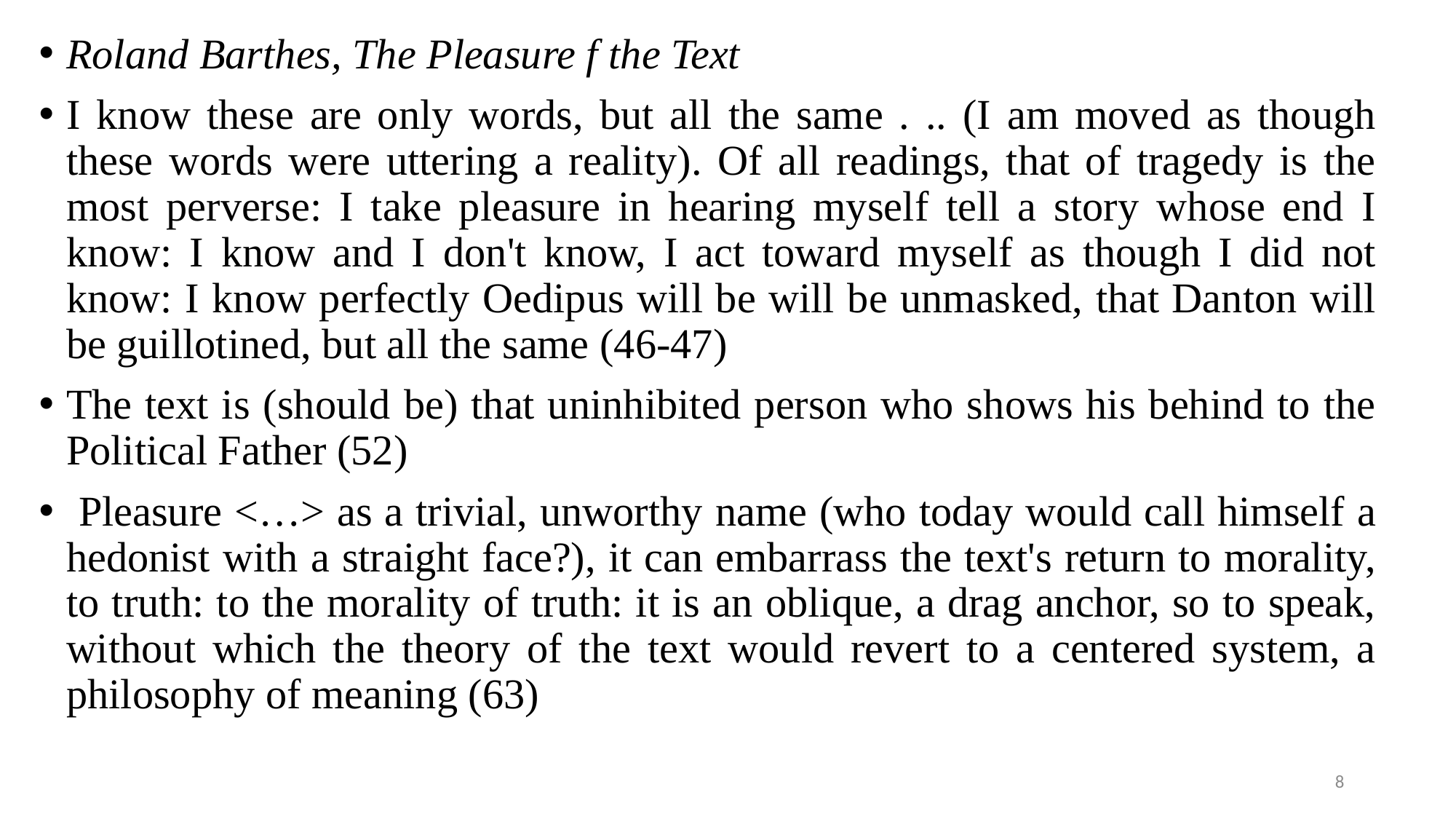

Roland Barthes, The Pleasure f the Text
I know these are only words, but all the same . .. (I am moved as though these words were uttering a reality). Of all readings, that of tragedy is the most perverse: I take pleasure in hearing myself tell a story whose end I know: I know and I don't know, I act toward myself as though I did not know: I know perfectly Oedipus will be will be unmasked, that Danton will be guillotined, but all the same (46-47)
The text is (should be) that uninhibited person who shows his behind to the Political Father (52)
 Pleasure <…> as a trivial, unworthy name (who today would call himself a hedonist with a straight face?), it can embarrass the text's return to morality, to truth: to the morality of truth: it is an oblique, a drag anchor, so to speak, without which the theory of the text would revert to a centered system, a philosophy of meaning (63)

#
8